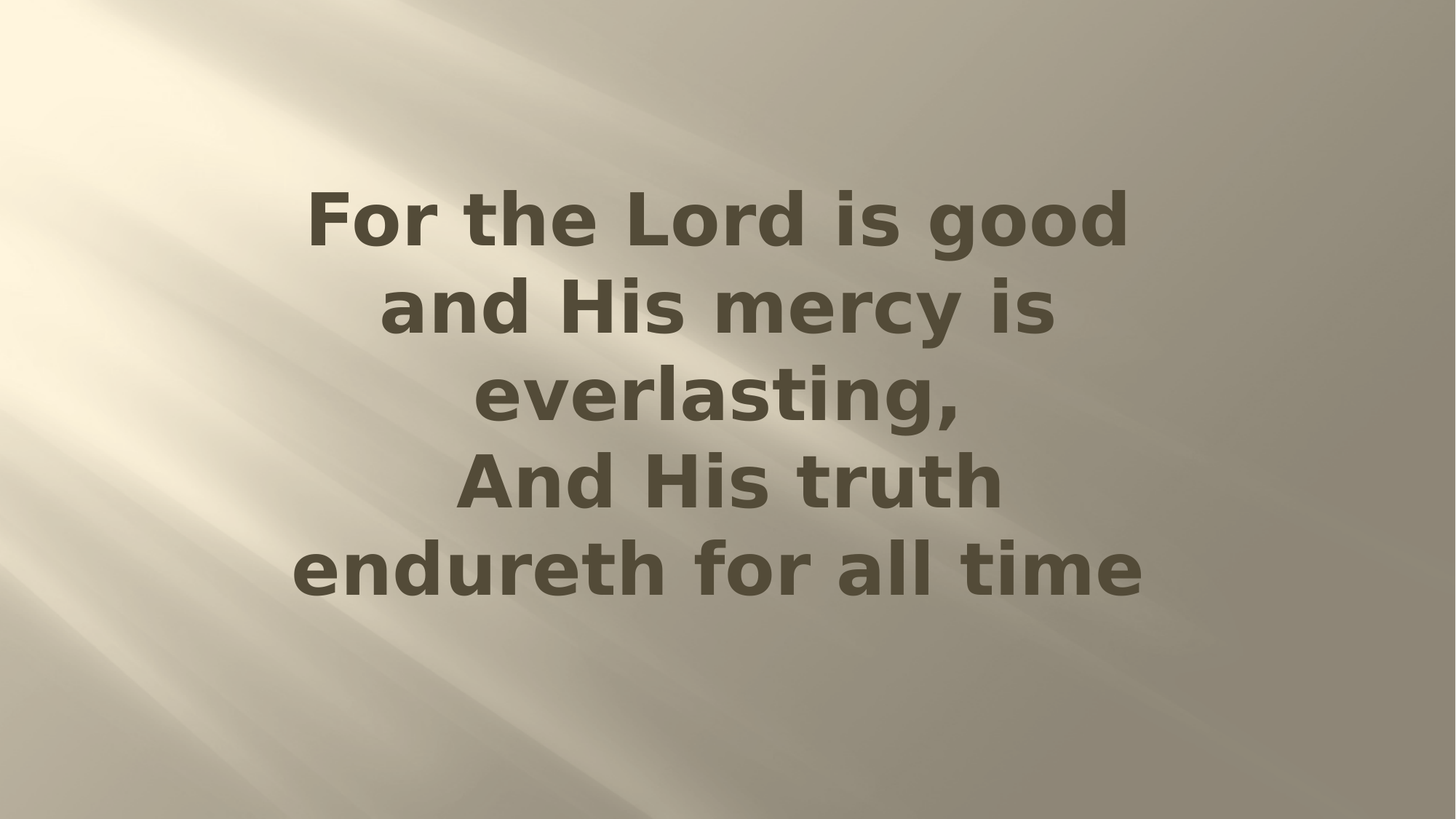

# For the Lord is good and His mercy is everlasting, And His truth endureth for all time